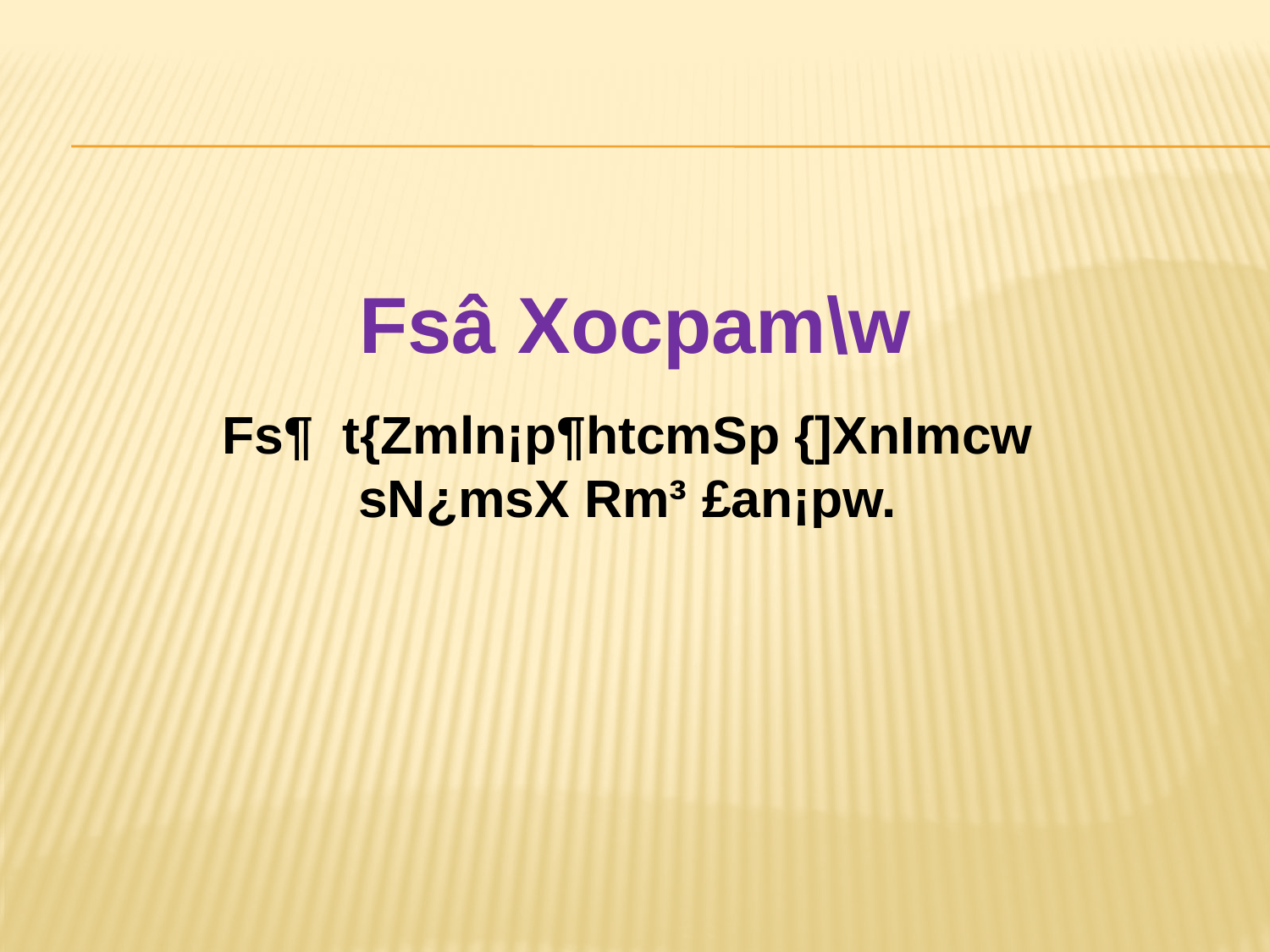

Fsâ Xocpam\w

Fs¶  t{Zmln¡p¶htcmSp {]XnImcw
sN¿msX Rm³ £an¡pw.